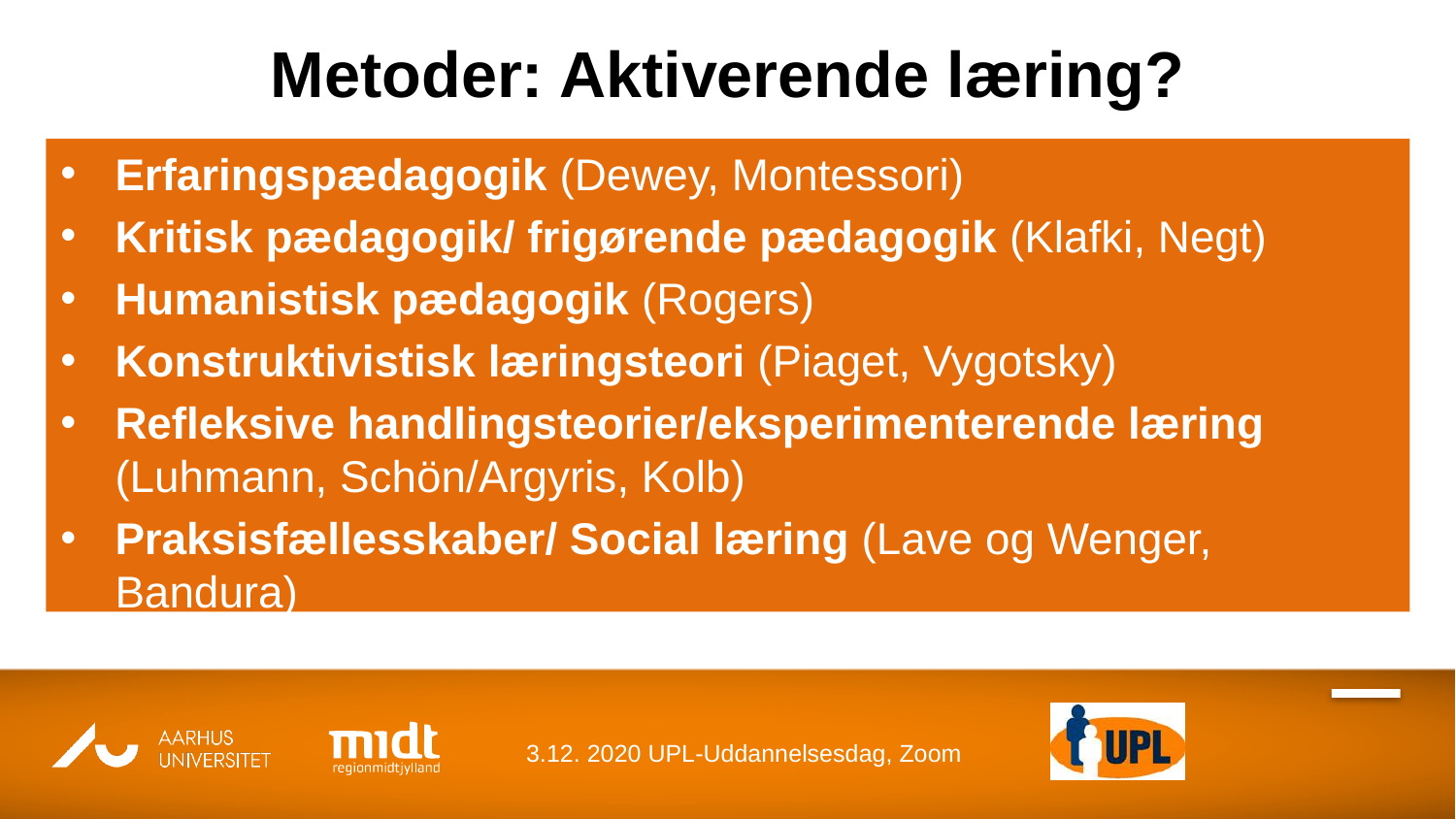

# Metoder: Aktiverende læring?
Erfaringspædagogik (Dewey, Montessori)
Kritisk pædagogik/ frigørende pædagogik (Klafki, Negt)
Humanistisk pædagogik (Rogers)
Konstruktivistisk læringsteori (Piaget, Vygotsky)
Refleksive handlingsteorier/eksperimenterende læring (Luhmann, Schön/Argyris, Kolb)
Praksisfællesskaber/ Social læring (Lave og Wenger, Bandura)